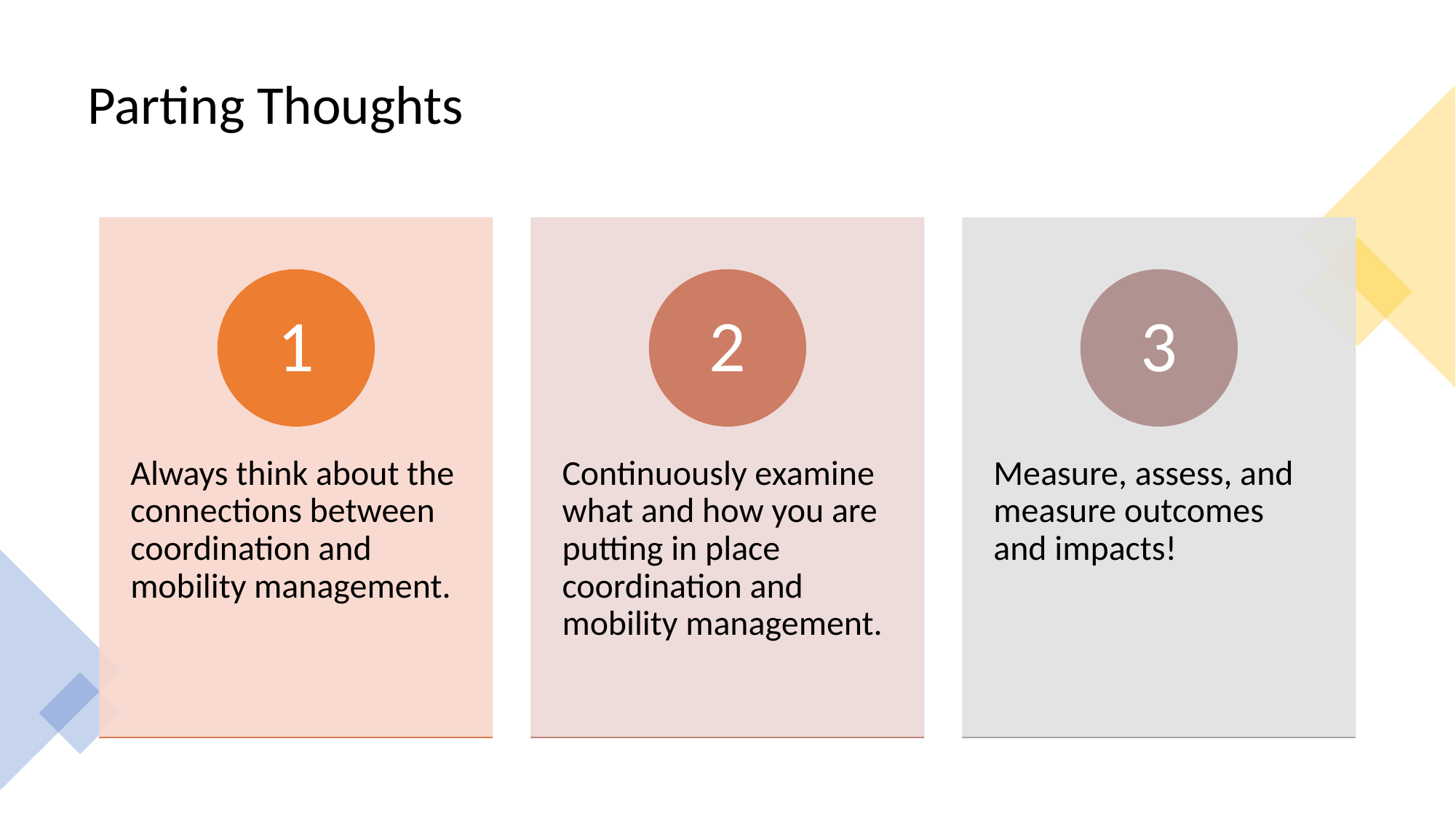

# Parting Thoughts

Always think about the connections between coordination and mobility management.
1
Continuously examine what and how you are putting in place coordination and mobility management.
2
Measure, assess, and measure outcomes and impacts!
3